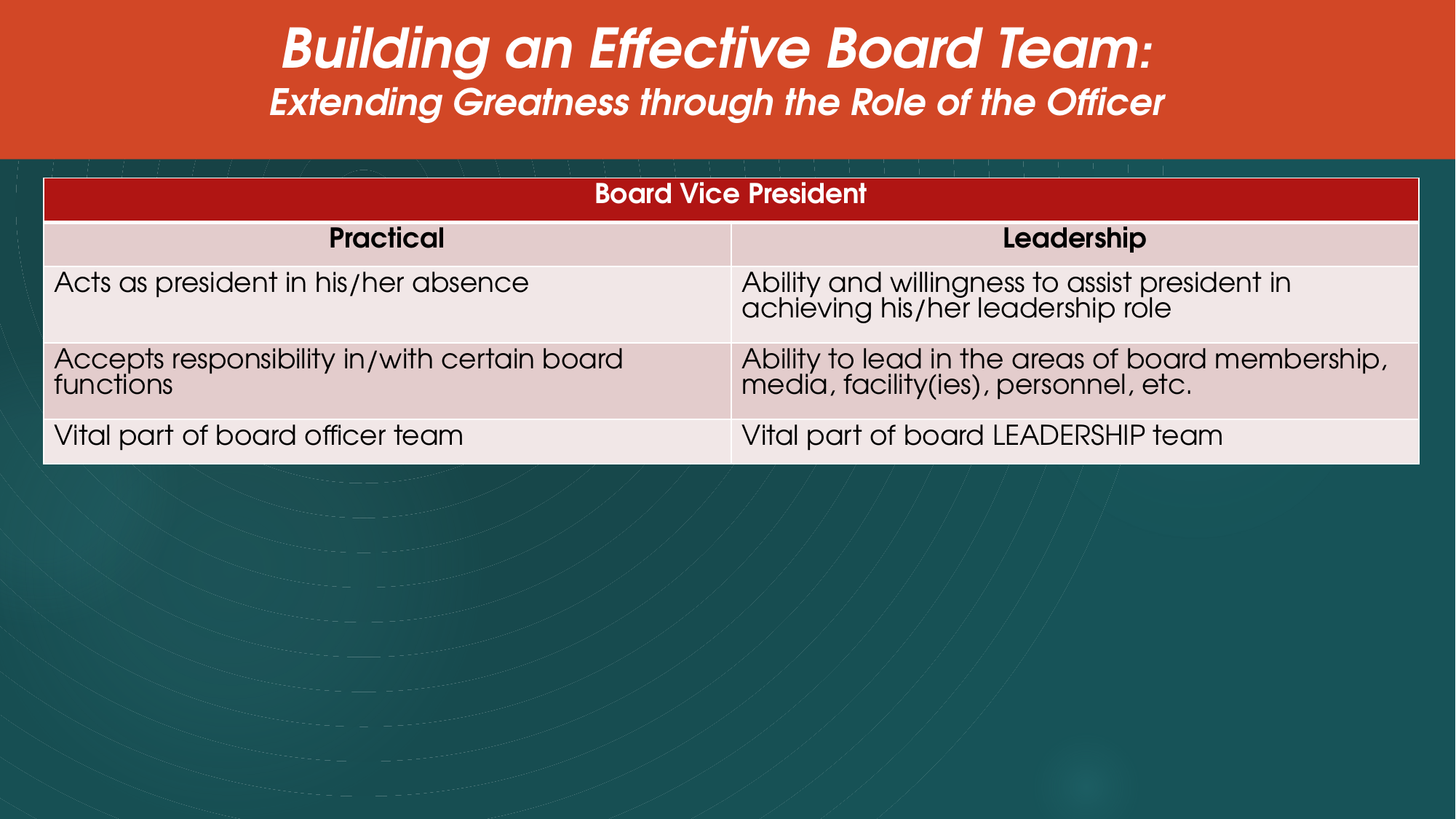

Building an Effective Board Team:
Extending Greatness through the Role of the Officer
| Board Vice President |  |
| --- | --- |
| Practical | Leadership |
| Acts as president in his/her absence | Ability and willingness to assist president in achieving his/her leadership role |
| Accepts responsibility in/with certain board functions | Ability to lead in the areas of board membership, media, facility(ies), personnel, etc. |
| Vital part of board officer team | Vital part of board LEADERSHIP team |